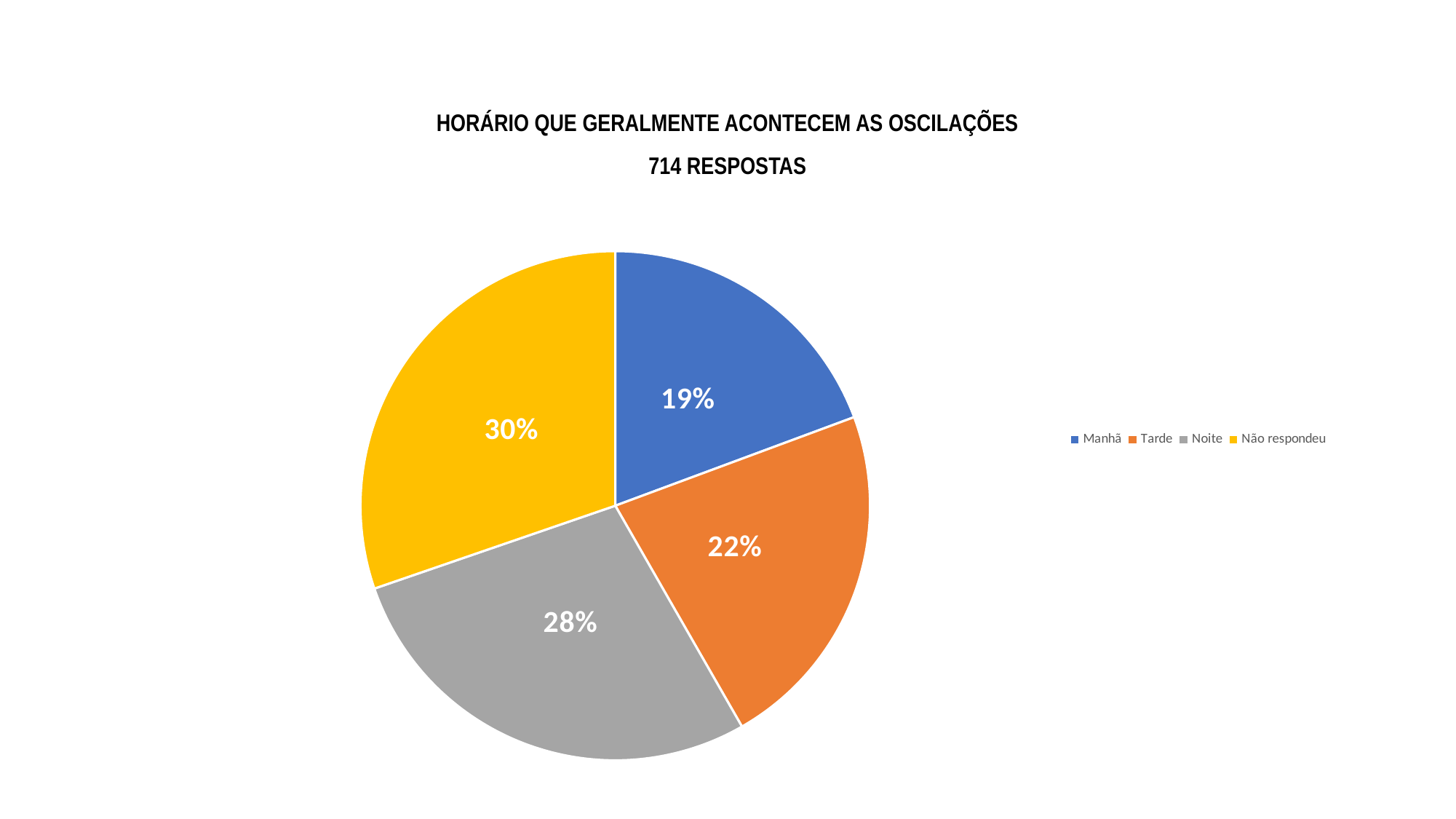

# HORÁRIO QUE GERALMENTE ACONTECEM AS OSCILAÇÕES 714 RESPOSTAS

### Chart

| Category |  |  |
|---|---|---|
| Manhã | 230.0 | 0.3104 |
| Tarde | 266.0 | 0.2802 |
| Noite | 333.0 | 0.2144 |
| Não respondeu | 360.0 | 0.19829999999999998 |